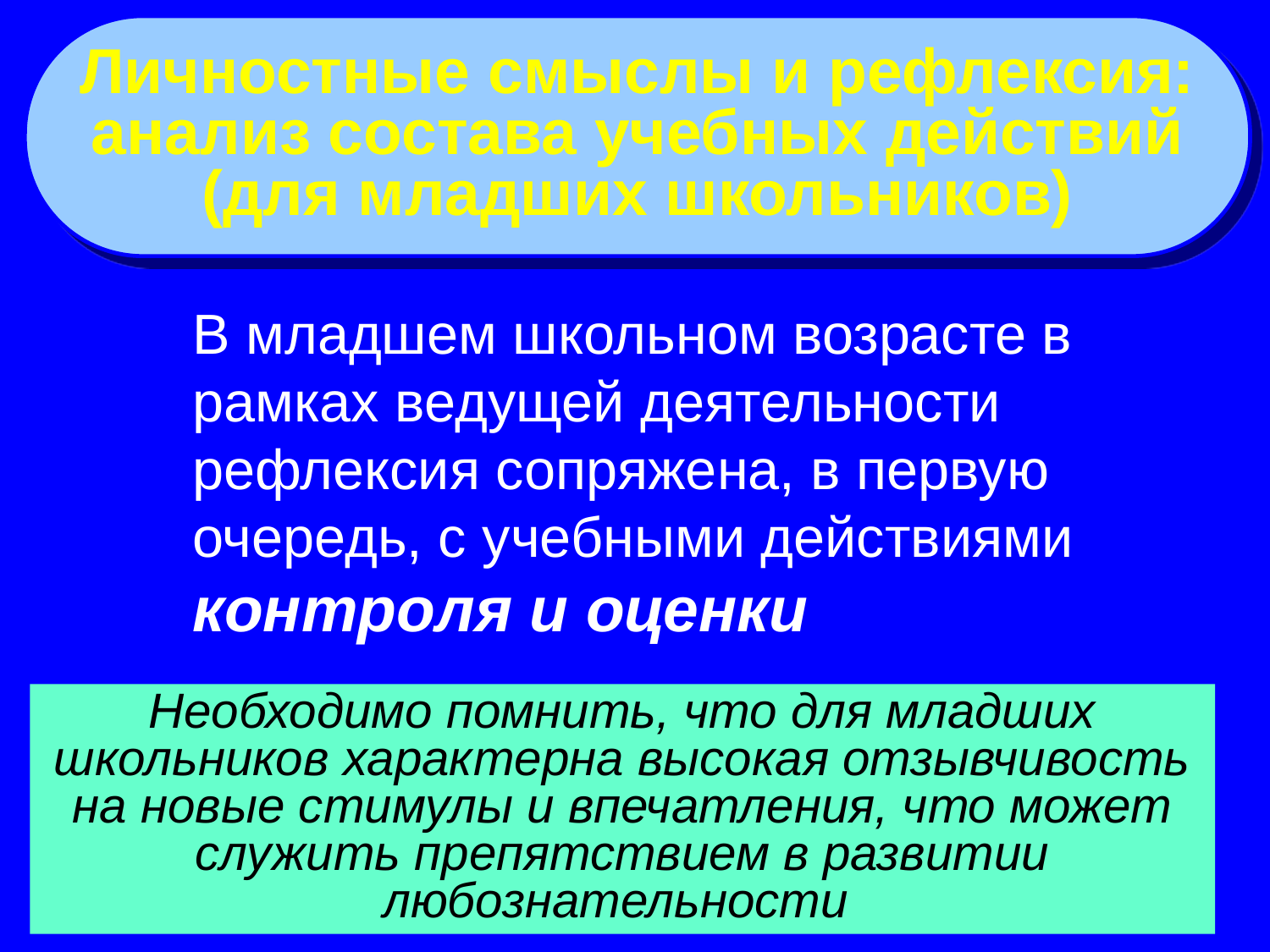

Личностные смыслы и рефлексия:
анализ состава учебных действий
(для младших школьников)
В младшем школьном возрасте в рамках ведущей деятельности рефлексия сопряжена, в первую очередь, с учебными действиями
контроля и оценки
Необходимо помнить, что для младших школьников характерна высокая отзывчивость на новые стимулы и впечатления, что может служить препятствием в развитии любознательности